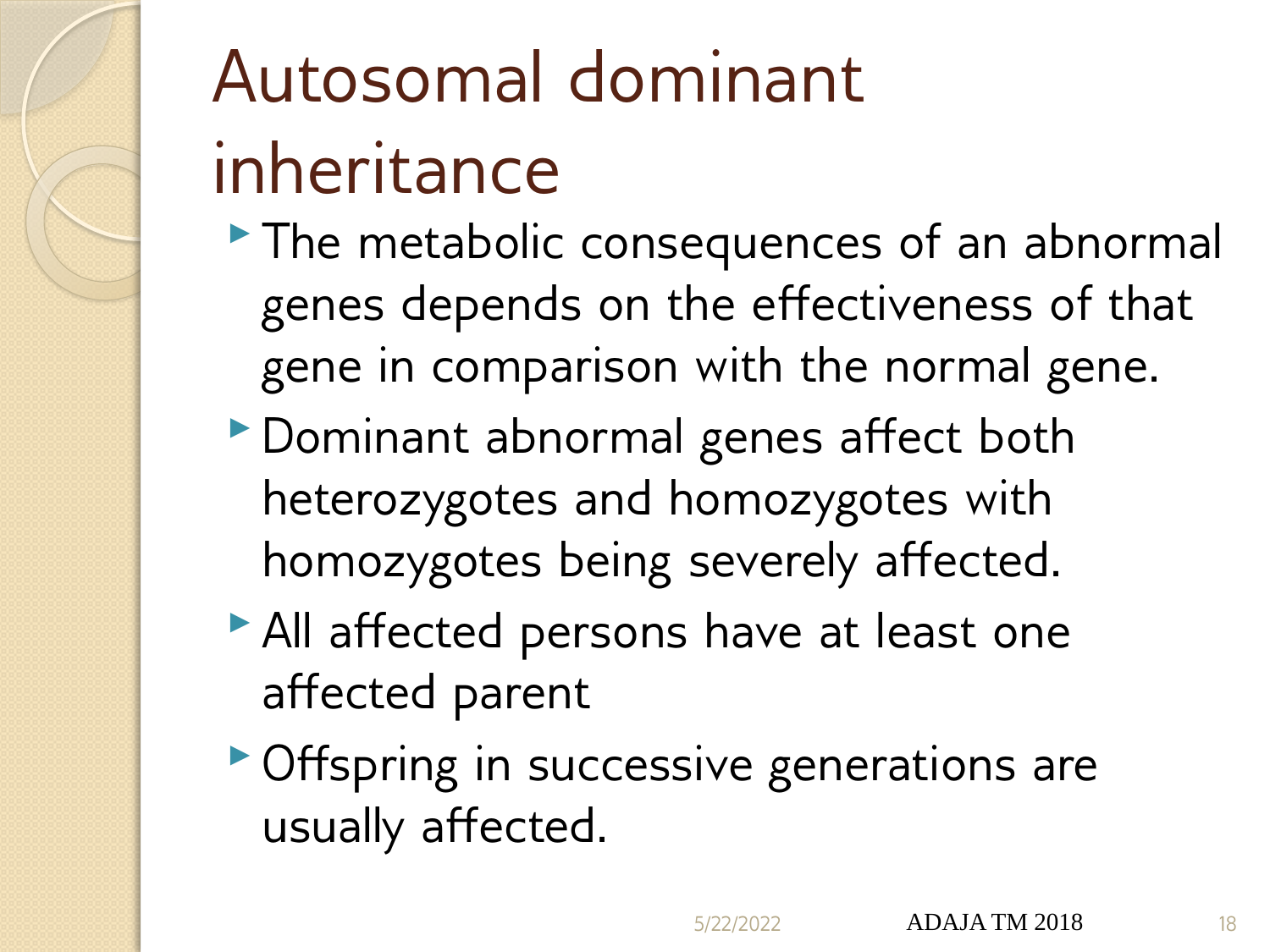

# Autosomal dominant inheritance
The metabolic consequences of an abnormal genes depends on the effectiveness of that gene in comparison with the normal gene.
Dominant abnormal genes affect both heterozygotes and homozygotes with homozygotes being severely affected.
All affected persons have at least one affected parent
Offspring in successive generations are usually affected.
5/22/2022
ADAJA TM 2018
18